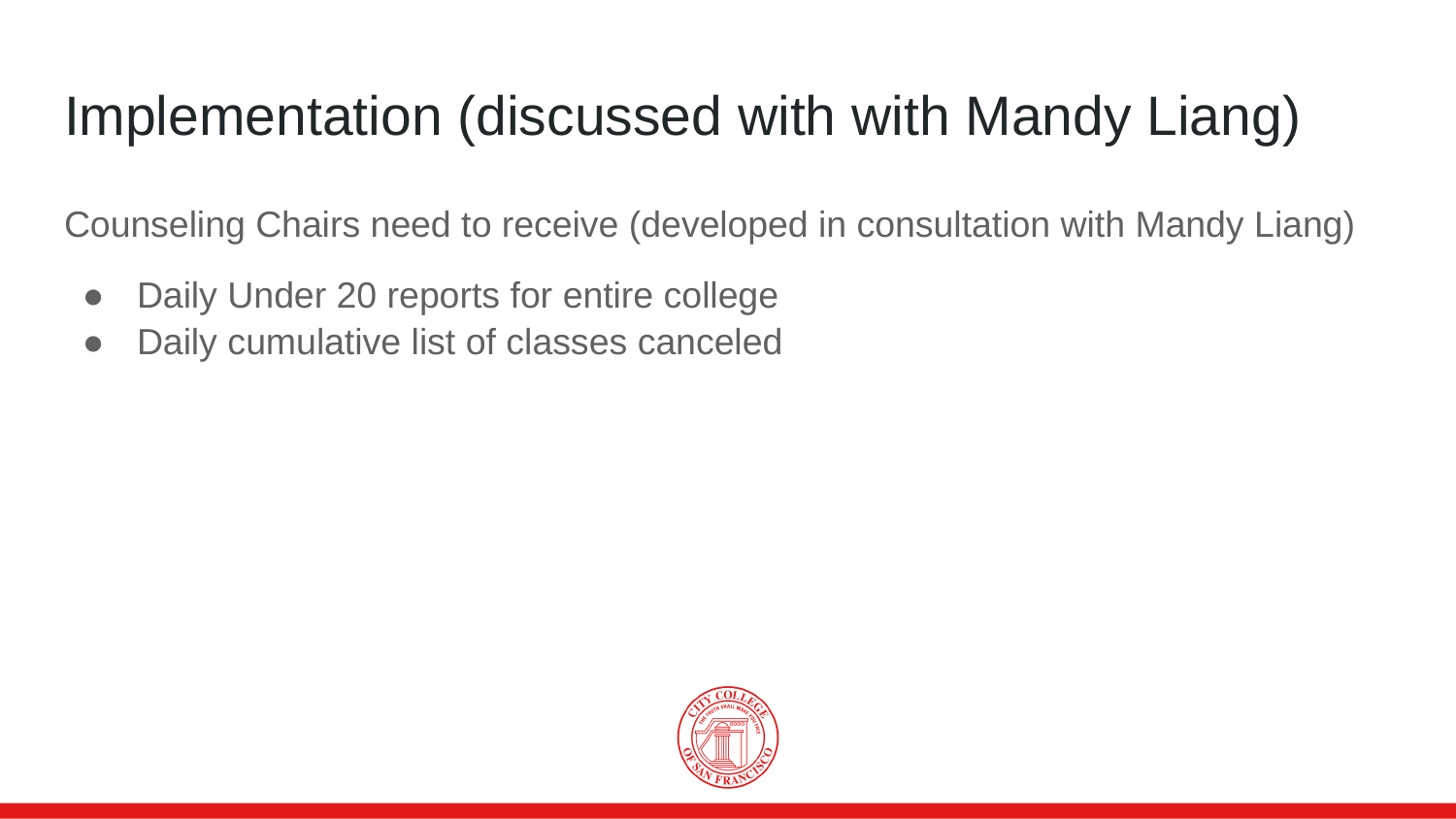

# Implementation (discussed with with Mandy Liang)

Counseling Chairs need to receive (developed in consultation with Mandy Liang)
Daily Under 20 reports for entire college
Daily cumulative list of classes canceled